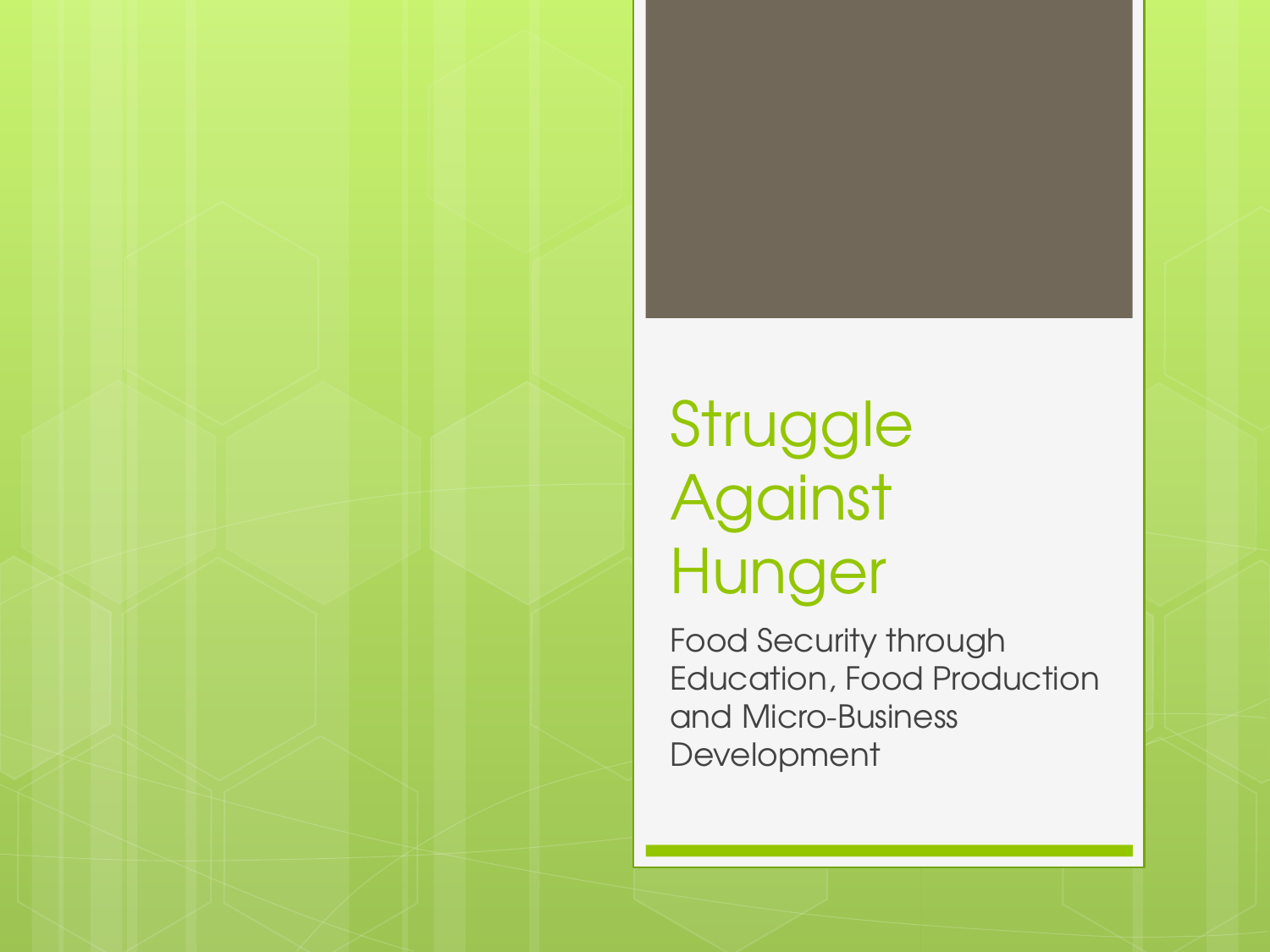

# Struggle Against Hunger
Food Security through Education, Food Production and Micro-Business Development